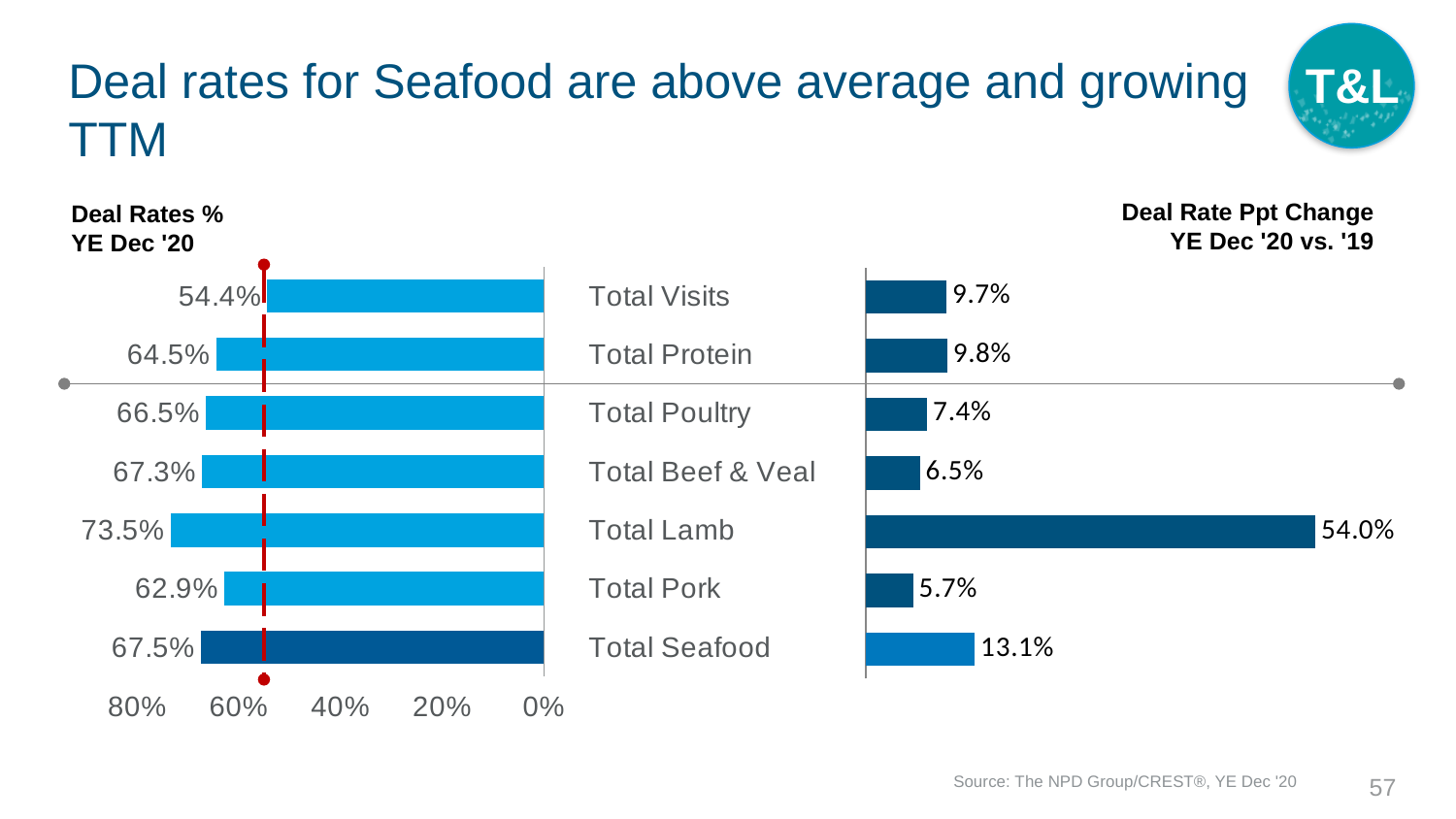

T&L
# Deal rates for Seafood are above average and growing TTM
Deal Rate Ppt Change
YE Dec '20 vs. '19
Deal Rates %
YE Dec '20

### Chart

| Category | Avg Tckts |
|---|---|
|     Total Visits | 0.544 |
|     Total Protein | 0.645 |
|     Total Poultry | 0.665 |
|     Total Beef & Veal | 0.6729999999999999 |
|     Total Lamb | 0.735 |
|     Total Pork | 0.629 |
|     Total Seafood | 0.675 |

### Chart

| Category | Deal Rt Chg |
|---|---|
|     Total Visits | 0.09699999999999996 |
|     Total Protein | 0.09799999999999998 |
|     Total Poultry | 0.07399999999999998 |
|     Total Beef & Veal | 0.065 |
|     Total Lamb | 0.54 |
|     Total Pork | 0.05699999999999996 |
|     Total Seafood | 0.131 |
Source: The NPD Group/CREST®, YE Dec '20
57